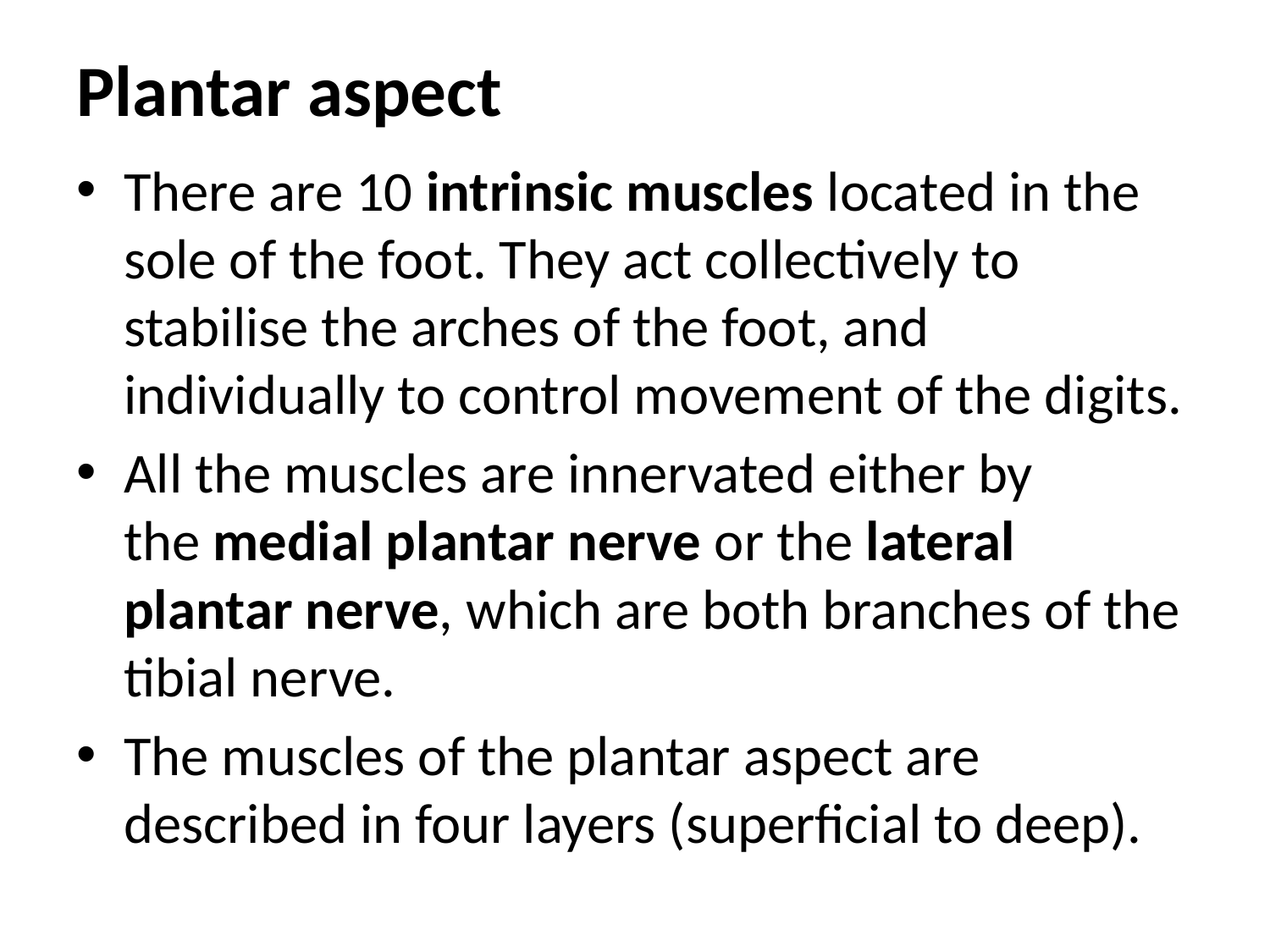

# Plantar aspect
There are 10 intrinsic muscles located in the sole of the foot. They act collectively to stabilise the arches of the foot, and individually to control movement of the digits.
All the muscles are innervated either by the medial plantar nerve or the lateral plantar nerve, which are both branches of the tibial nerve.
The muscles of the plantar aspect are described in four layers (superficial to deep).